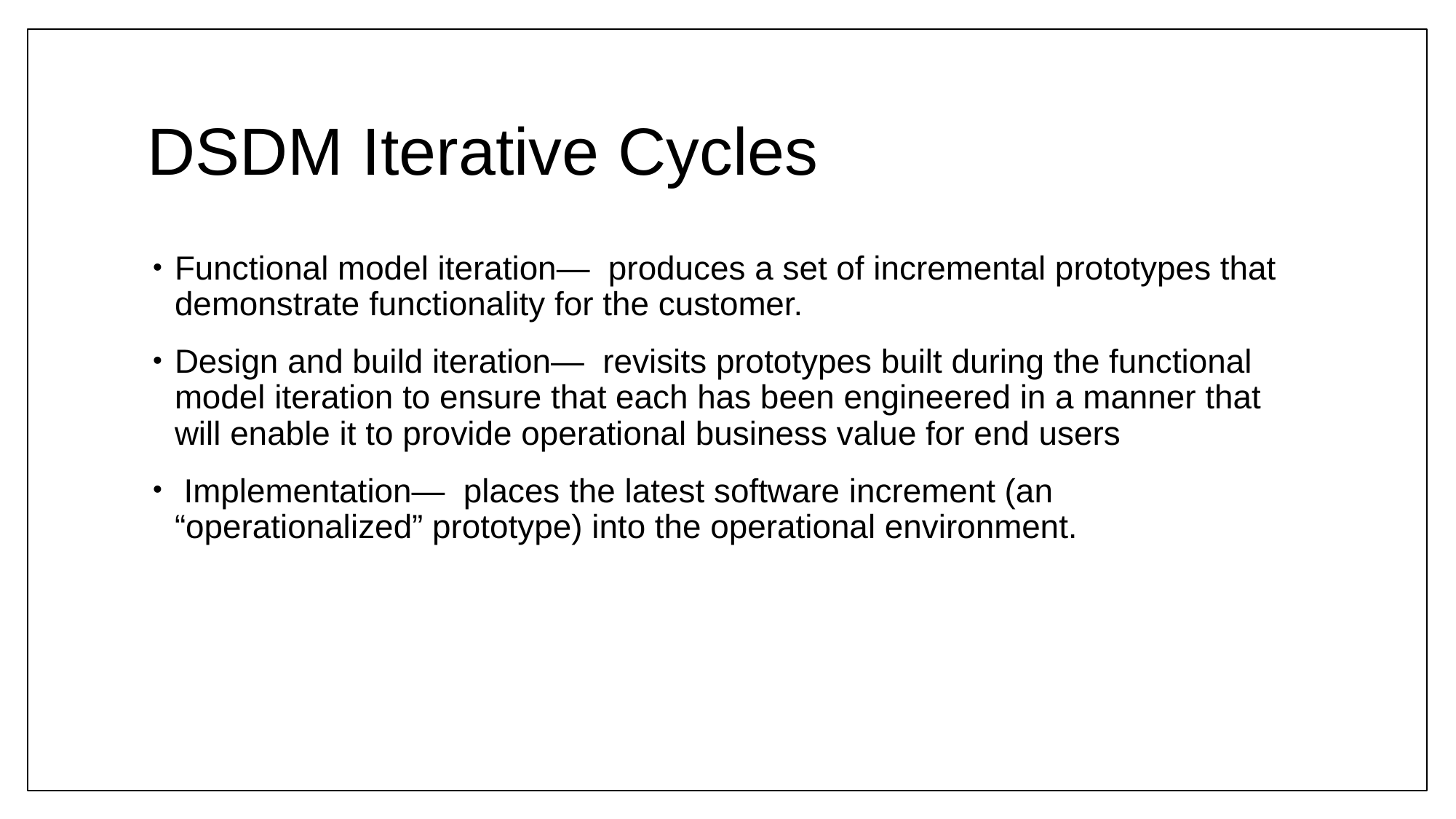

# DSDM Iterative Cycles
Functional model iteration—  produces a set of incremental prototypes that demonstrate functionality for the customer.
Design and build iteration—  revisits prototypes built during the functional model iteration to ensure that each has been engineered in a manner that will enable it to provide operational business value for end users
 Implementation—  places the latest software increment (an “operationalized” prototype) into the operational environment.